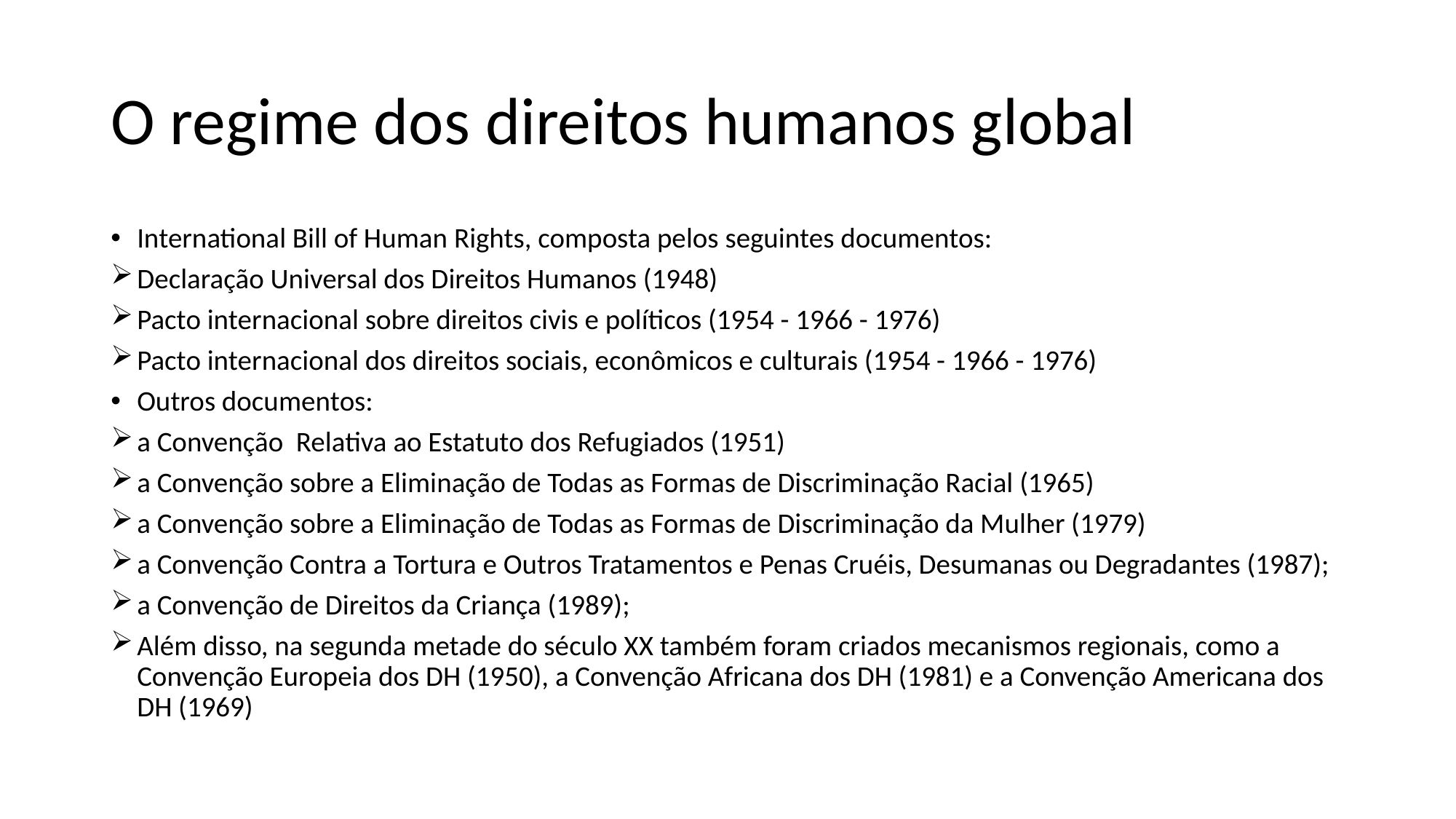

# O regime dos direitos humanos global
International Bill of Human Rights, composta pelos seguintes documentos:
Declaração Universal dos Direitos Humanos (1948)
Pacto internacional sobre direitos civis e políticos (1954 - 1966 - 1976)
Pacto internacional dos direitos sociais, econômicos e culturais (1954 - 1966 - 1976)
Outros documentos:
a Convenção  Relativa ao Estatuto dos Refugiados (1951)
a Convenção sobre a Eliminação de Todas as Formas de Discriminação Racial (1965)
a Convenção sobre a Eliminação de Todas as Formas de Discriminação da Mulher (1979)
a Convenção Contra a Tortura e Outros Tratamentos e Penas Cruéis, Desumanas ou Degradantes (1987);
a Convenção de Direitos da Criança (1989);
Além disso, na segunda metade do século XX também foram criados mecanismos regionais, como a Convenção Europeia dos DH (1950), a Convenção Africana dos DH (1981) e a Convenção Americana dos DH (1969)